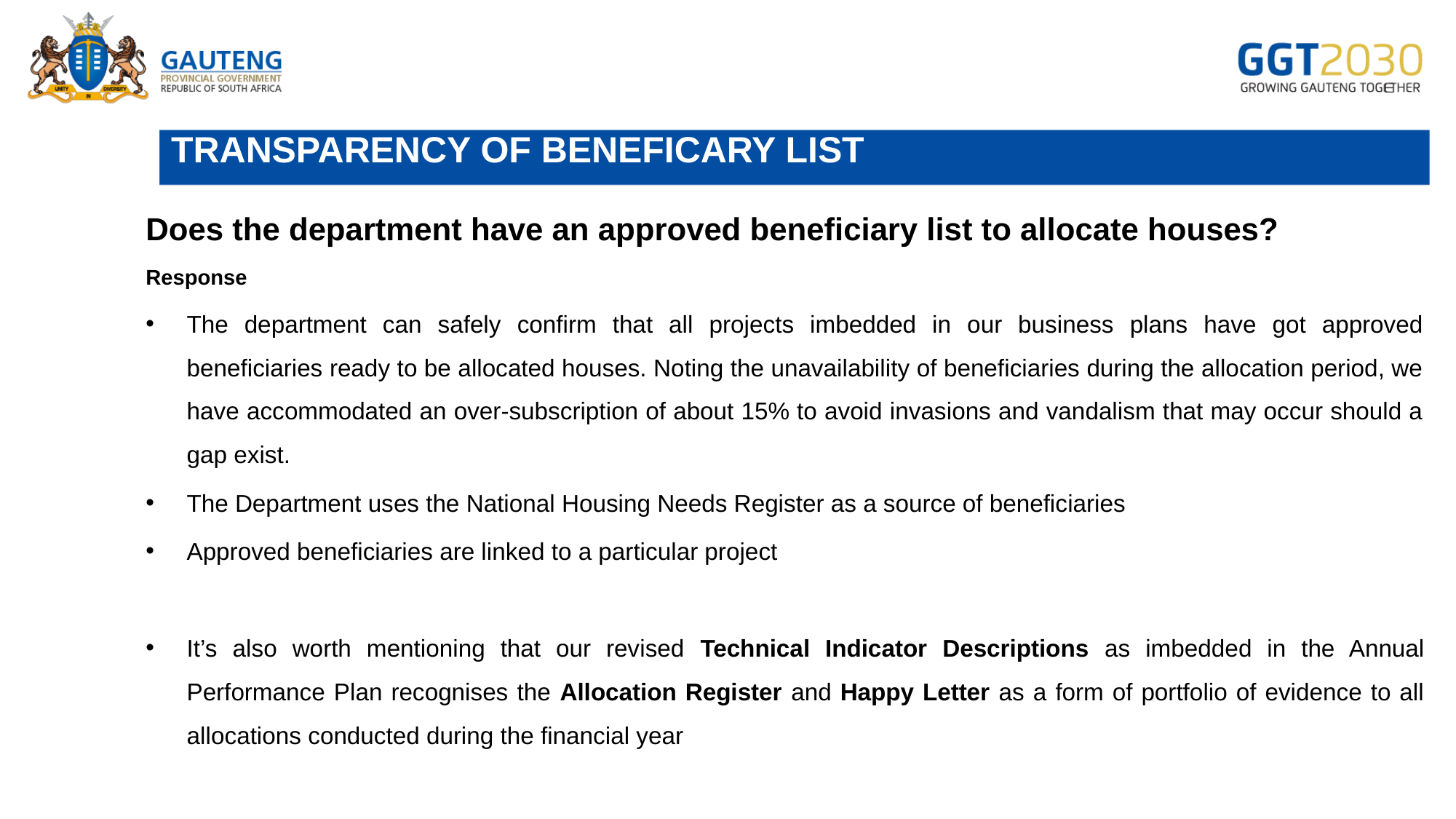

# TRANSPARENCY OF BENEFICARY LIST
Does the department have an approved beneficiary list to allocate houses?
Response
The department can safely confirm that all projects imbedded in our business plans have got approved beneficiaries ready to be allocated houses. Noting the unavailability of beneficiaries during the allocation period, we have accommodated an over-subscription of about 15% to avoid invasions and vandalism that may occur should a gap exist.
The Department uses the National Housing Needs Register as a source of beneficiaries
Approved beneficiaries are linked to a particular project

It’s also worth mentioning that our revised Technical Indicator Descriptions as imbedded in the Annual Performance Plan recognises the Allocation Register and Happy Letter as a form of portfolio of evidence to all allocations conducted during the financial year